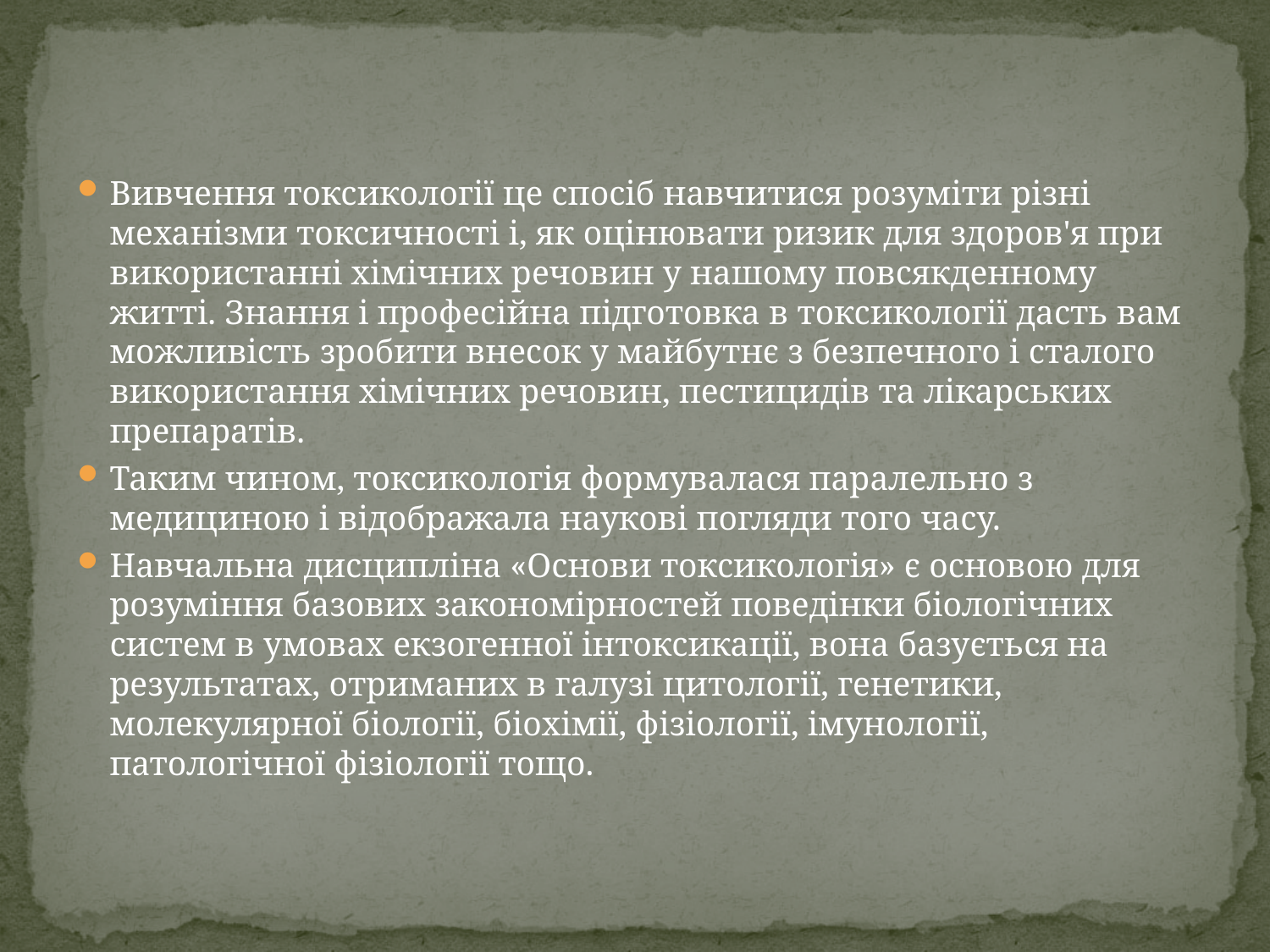

Вивчення токсикології це спосіб навчитися розуміти різні механізми токсичності і, як оцінювати ризик для здоров'я при використанні хімічних речовин у нашому повсякденному житті. Знання і професійна підготовка в токсикології дасть вам можливість зробити внесок у майбутнє з безпечного і сталого використання хімічних речовин, пестицидів та лікарських препаратів.
Таким чином, токсикологія формувалася паралельно з медициною і відображала наукові погляди того часу.
Навчальна дисципліна «Основи токсикологія» є основою для розуміння базових закономірностей поведінки біологічних систем в умовах екзогенної інтоксикації, вона базується на результатах, отриманих в галузі цитології, генетики, молекулярної біології, біохімії, фізіології, імунології, патологічної фізіології тощо.